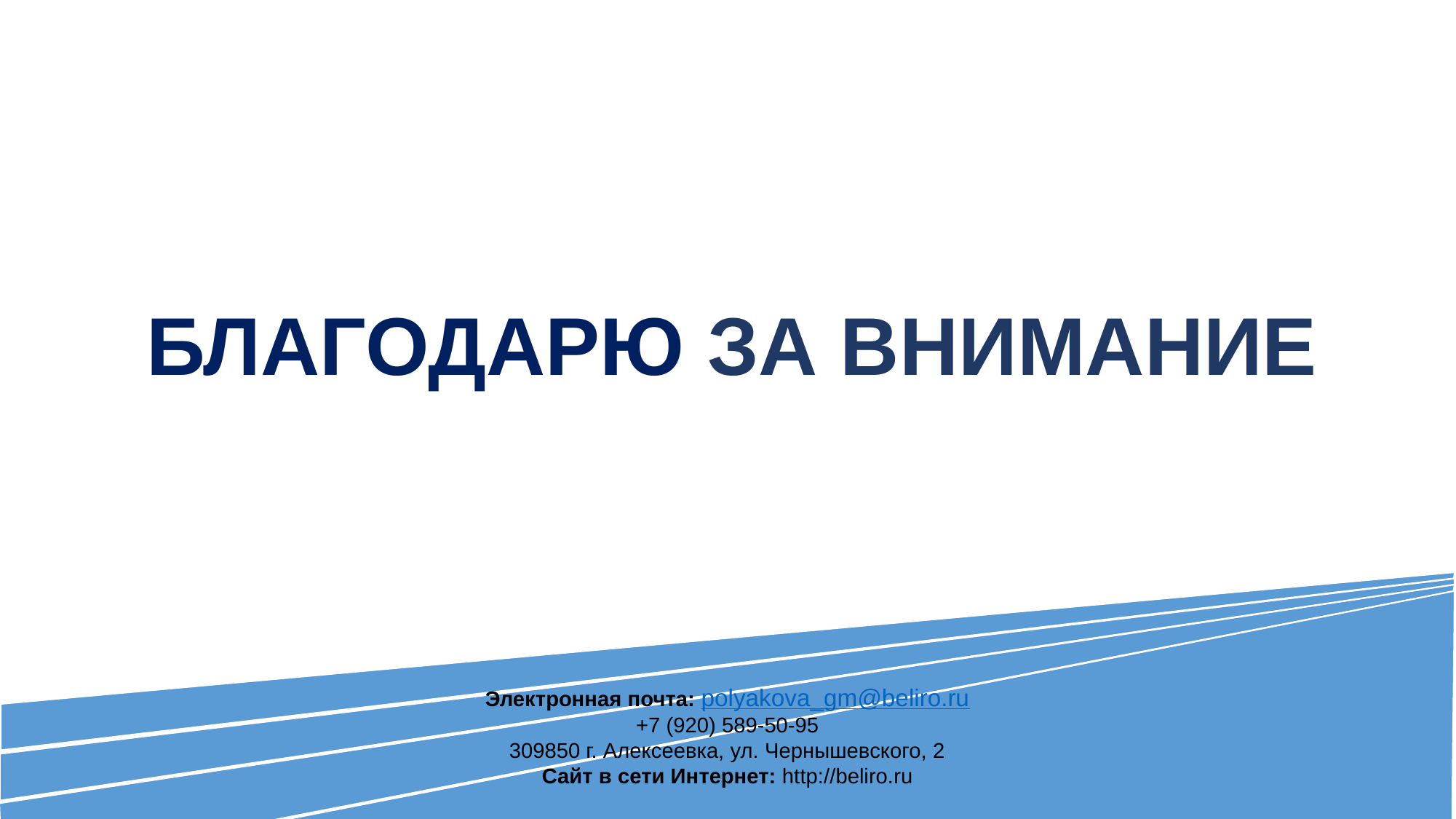

БЛАГОДАРЮ ЗА ВНИМАНИЕ

Электронная почта: polyakova_gm@beliro.ru
+7 (920) 589-50-95
309850 г. Алексеевка, ул. Чернышевского, 2
Сайт в сети Интернет: http://beliro.ru